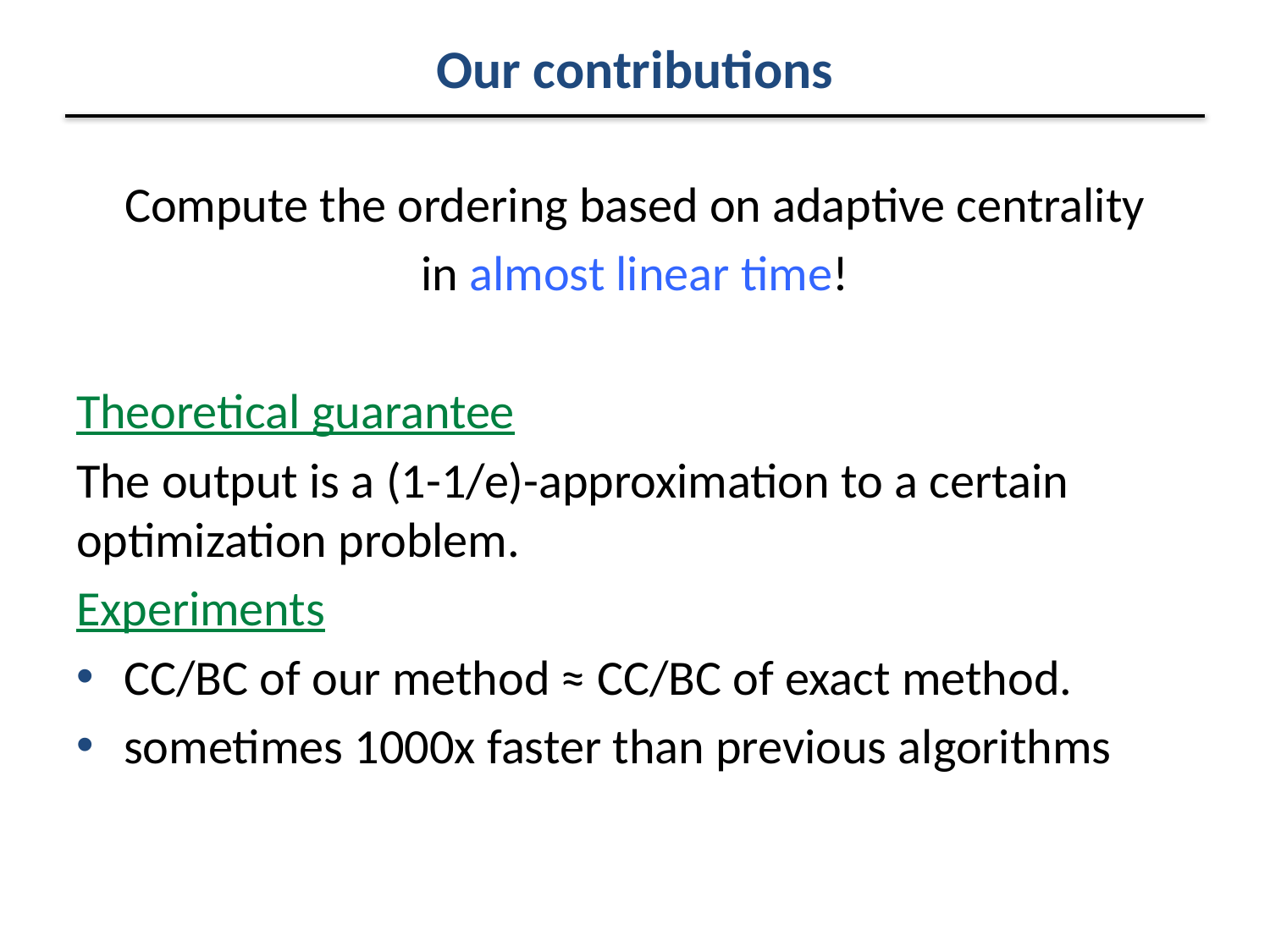

# Our contributions
Compute the ordering based on adaptive centrality
in almost linear time!

Theoretical guarantee
The output is a (1-1/e)-approximation to a certain optimization problem.
Experiments
CC/BC of our method ≈ CC/BC of exact method.
sometimes 1000x faster than previous algorithms